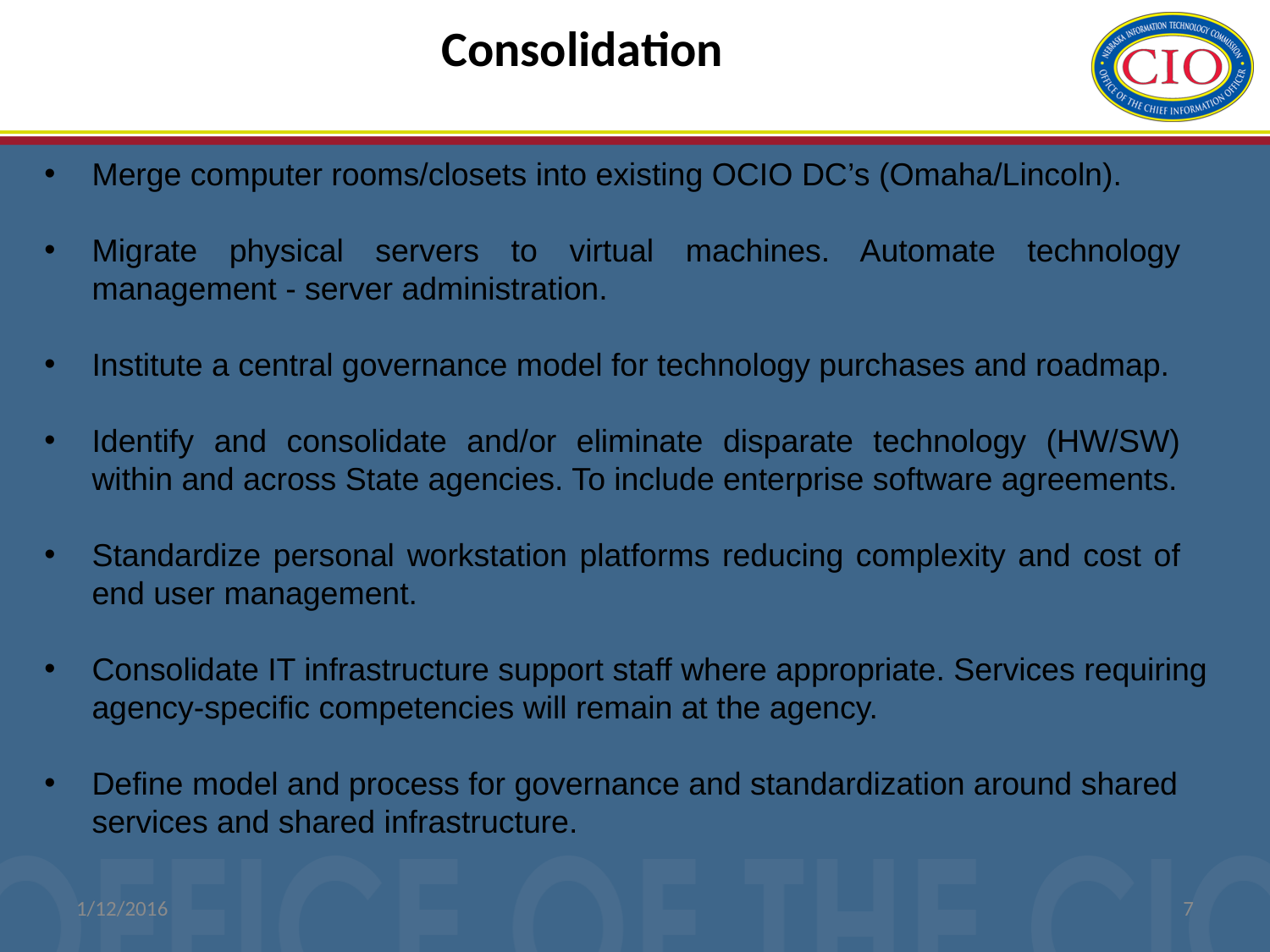

# Consolidation
Merge computer rooms/closets into existing OCIO DC’s (Omaha/Lincoln).

Migrate physical servers to virtual machines. Automate technology management - server administration.

Institute a central governance model for technology purchases and roadmap.

Identify and consolidate and/or eliminate disparate technology (HW/SW) within and across State agencies. To include enterprise software agreements.

Standardize personal workstation platforms reducing complexity and cost of end user management.

Consolidate IT infrastructure support staff where appropriate. Services requiring agency-specific competencies will remain at the agency.

Define model and process for governance and standardization around shared services and shared infrastructure.

1/12/2016
7